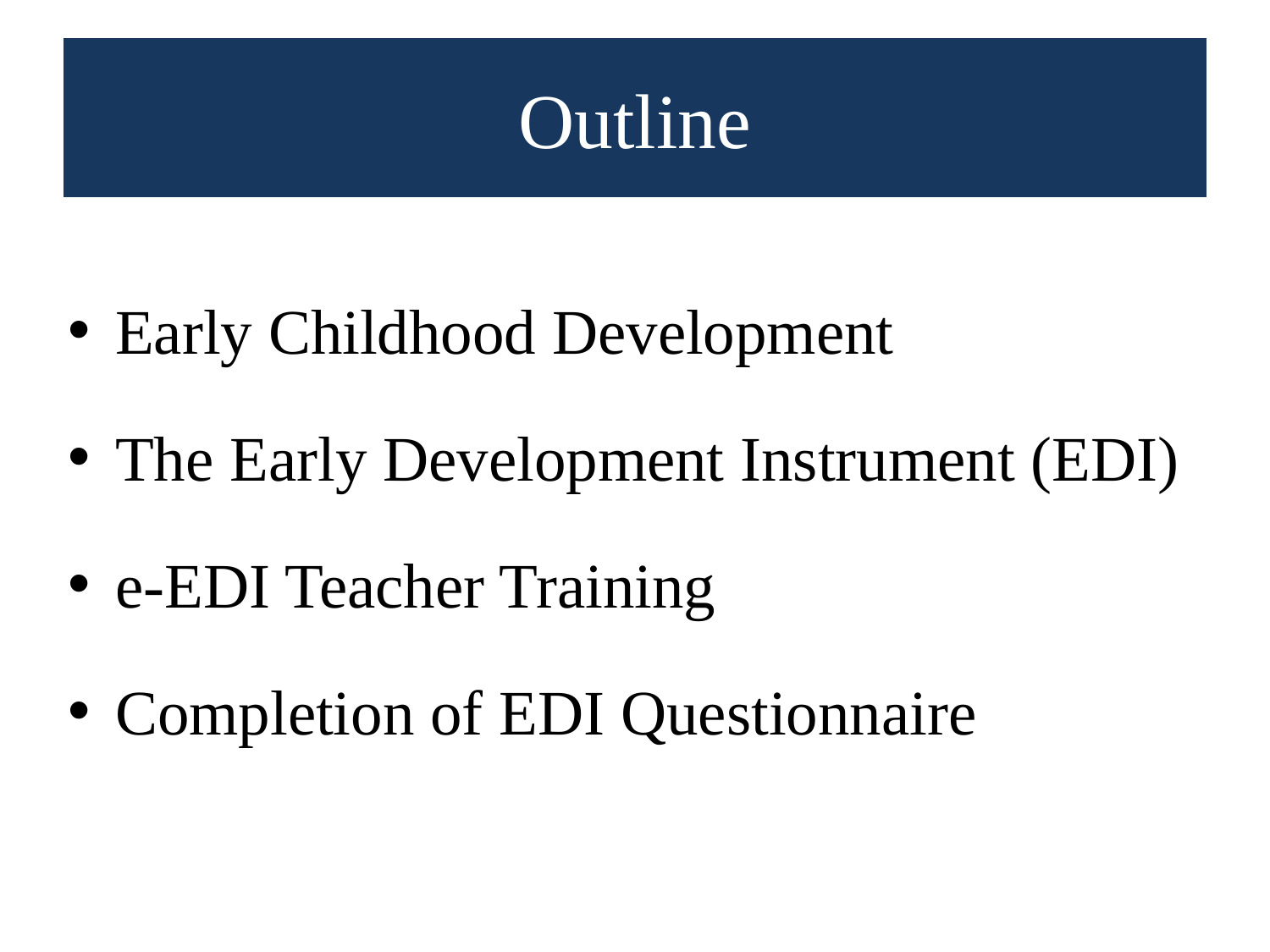

# Outline
Early Childhood Development
The Early Development Instrument (EDI)
e-EDI Teacher Training
Completion of EDI Questionnaire